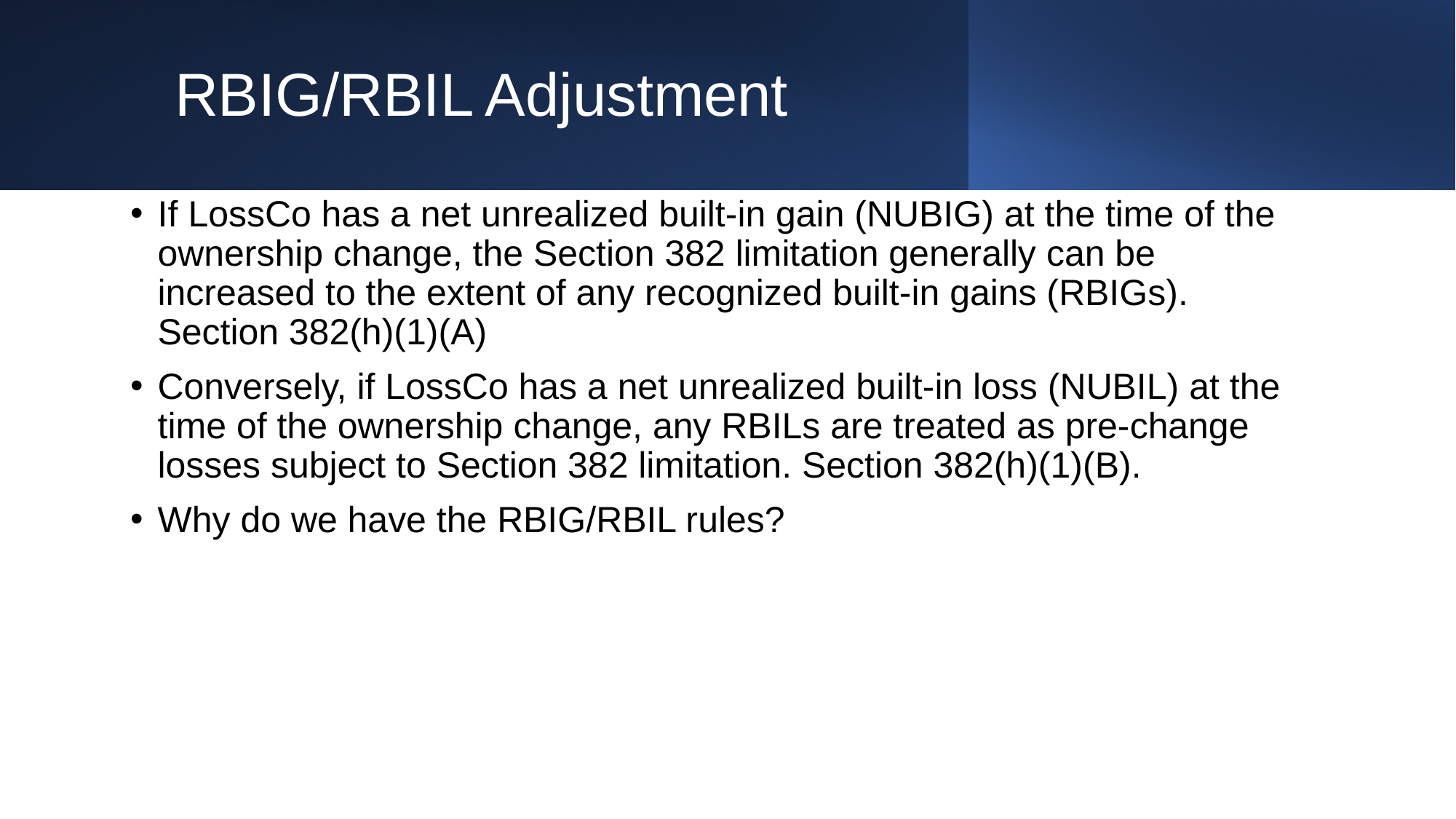

# RBIG/RBIL Adjustment
If LossCo has a net unrealized built-in gain (NUBIG) at the time of the ownership change, the Section 382 limitation generally can be increased to the extent of any recognized built-in gains (RBIGs). Section 382(h)(1)(A)
Conversely, if LossCo has a net unrealized built-in loss (NUBIL) at the time of the ownership change, any RBILs are treated as pre-change losses subject to Section 382 limitation. Section 382(h)(1)(B).
Why do we have the RBIG/RBIL rules?